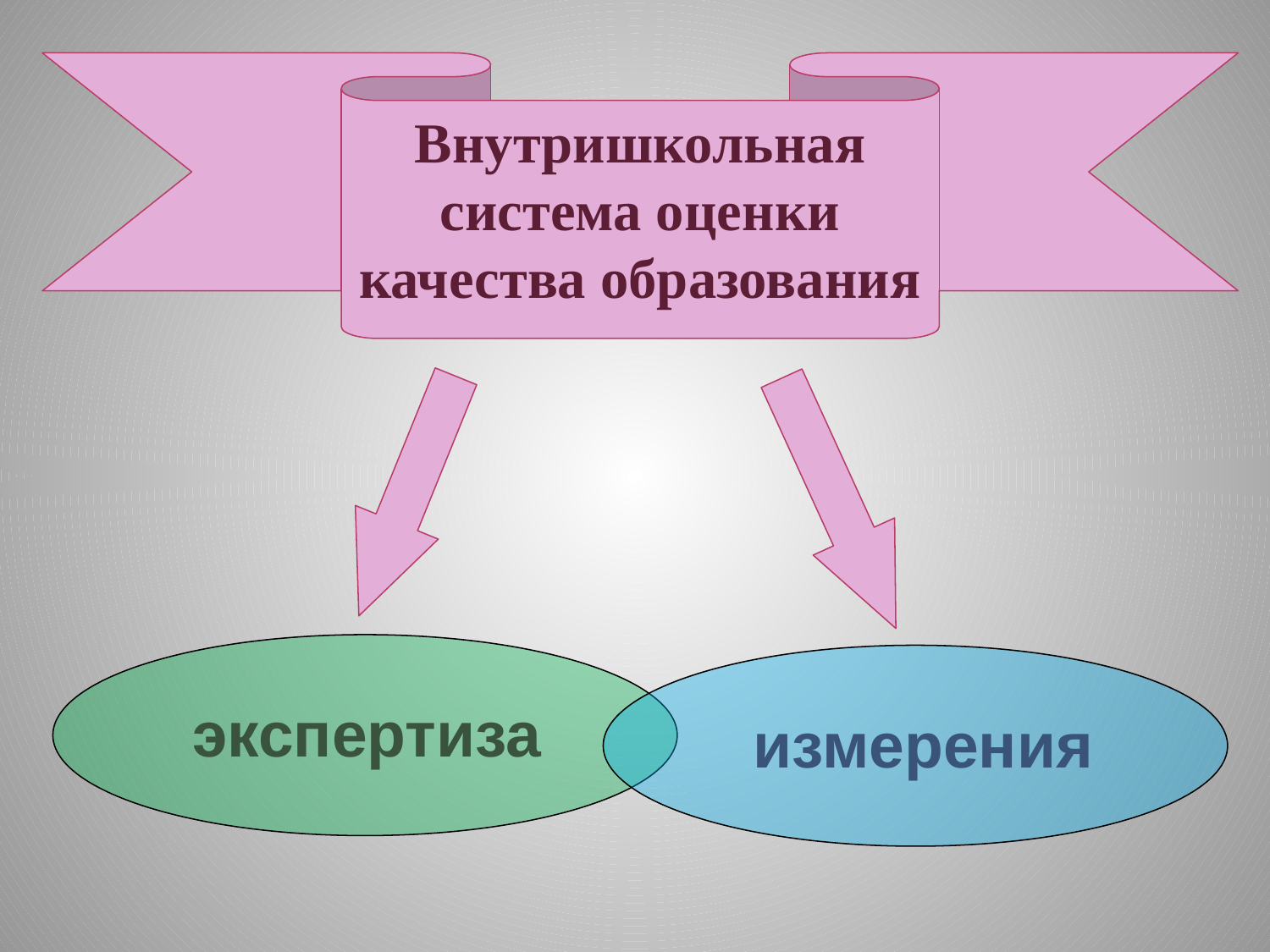

Внутришкольная система оценки качества образования

экспертиза
измерения